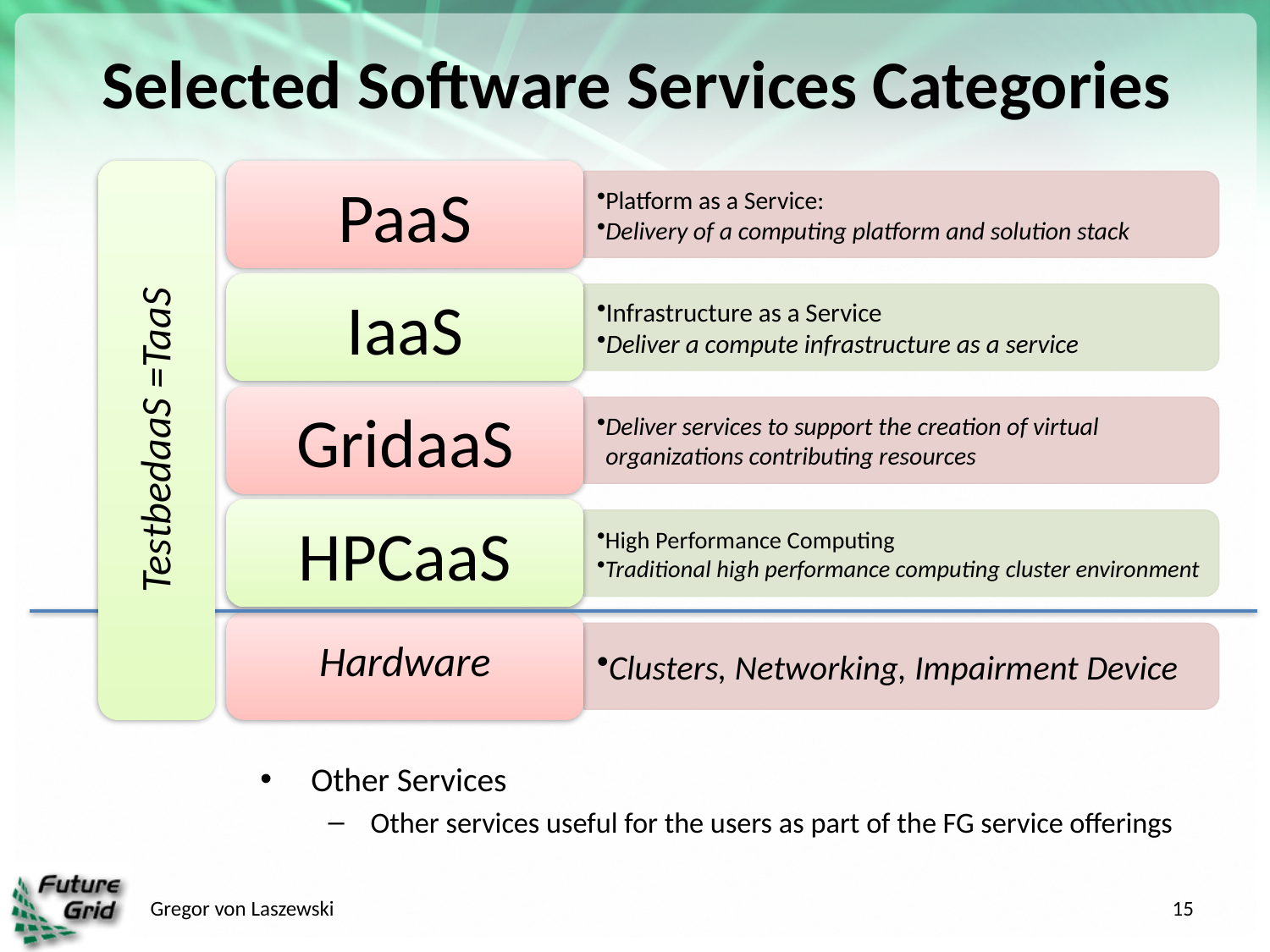

# Selected Software Services Categories
PaaS
IaaS
Infrastructure as a Service
Deliver a compute infrastructure as a service
GridaaS
Deliver services to support the creation of virtual organizations contributing resources
HPCaaS
Platform as a Service:
High Performance Computing
Delivery of a computing platform and solution stack
Traditional high performance computing cluster environment
Hardware
Clusters, Networking, Impairment Device

TestbedaaS =TaaS
Other Services
Other services useful for the users as part of the FG service offerings

Gregor von Laszewski
15